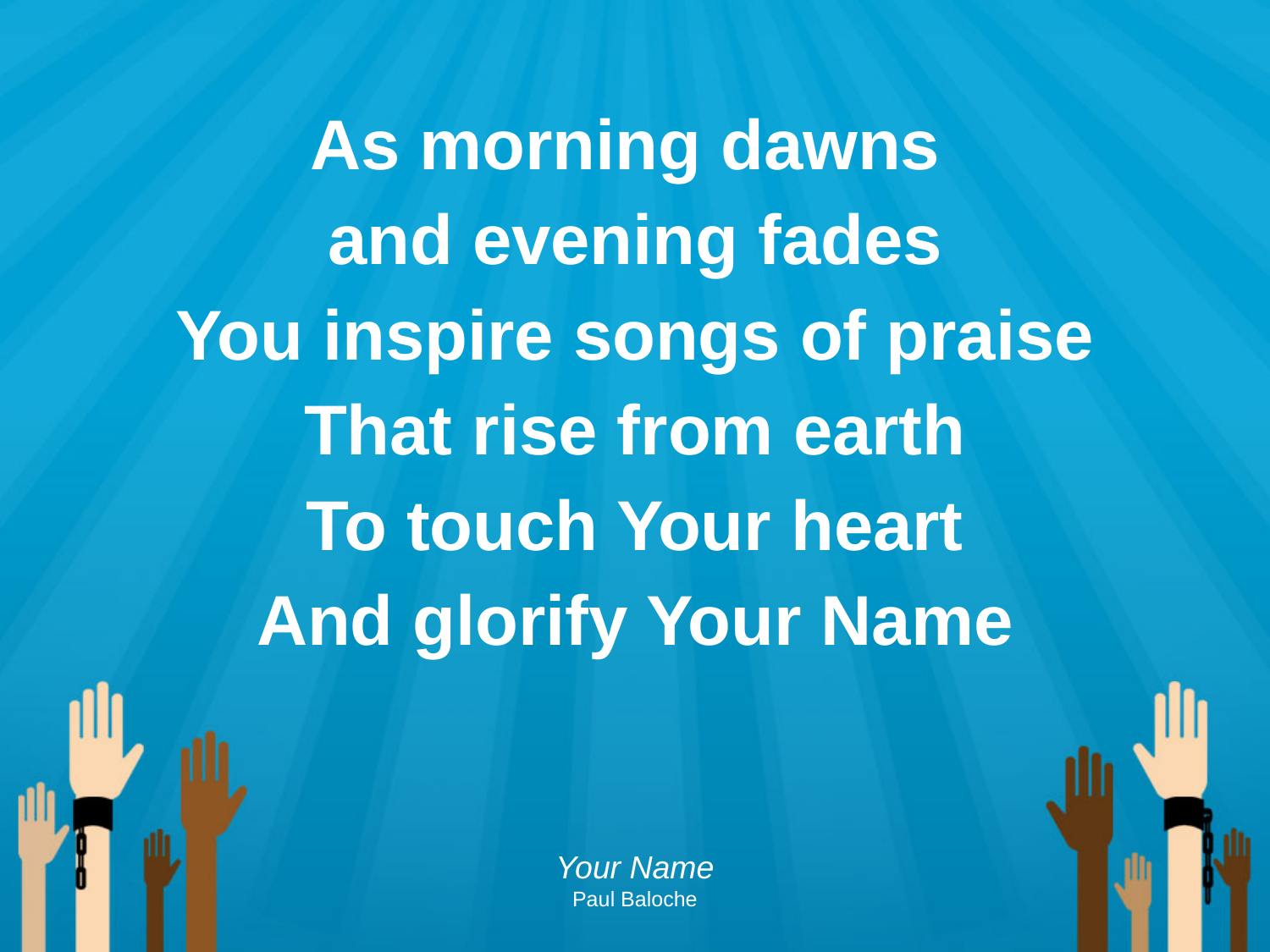

As morning dawns
and evening fades
You inspire songs of praise
That rise from earth
To touch Your heart
And glorify Your Name
Your Name
Paul Baloche